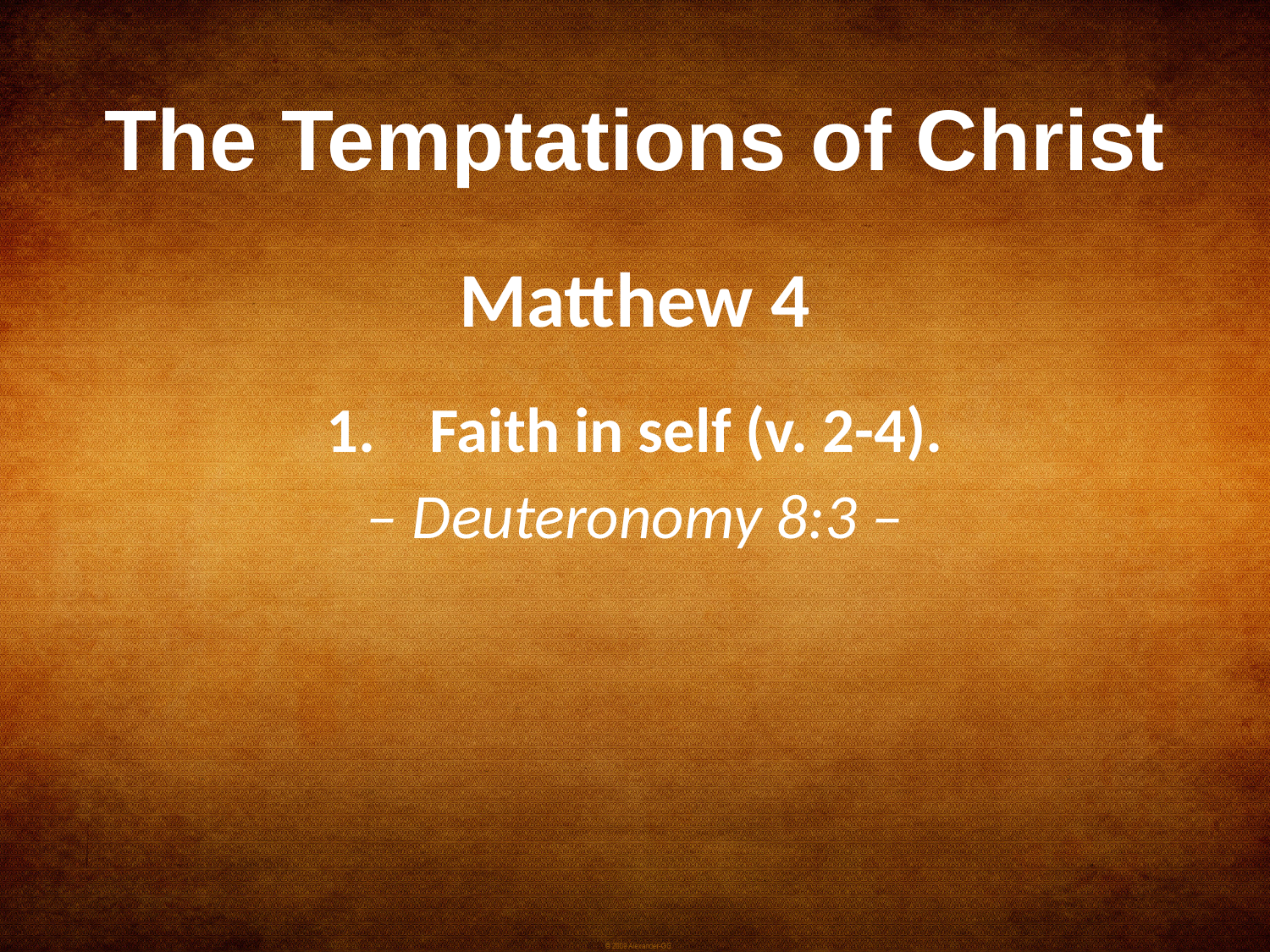

# The Temptations of Christ
Matthew 4

Faith in self (v. 2-4).
– Deuteronomy 8:3 –